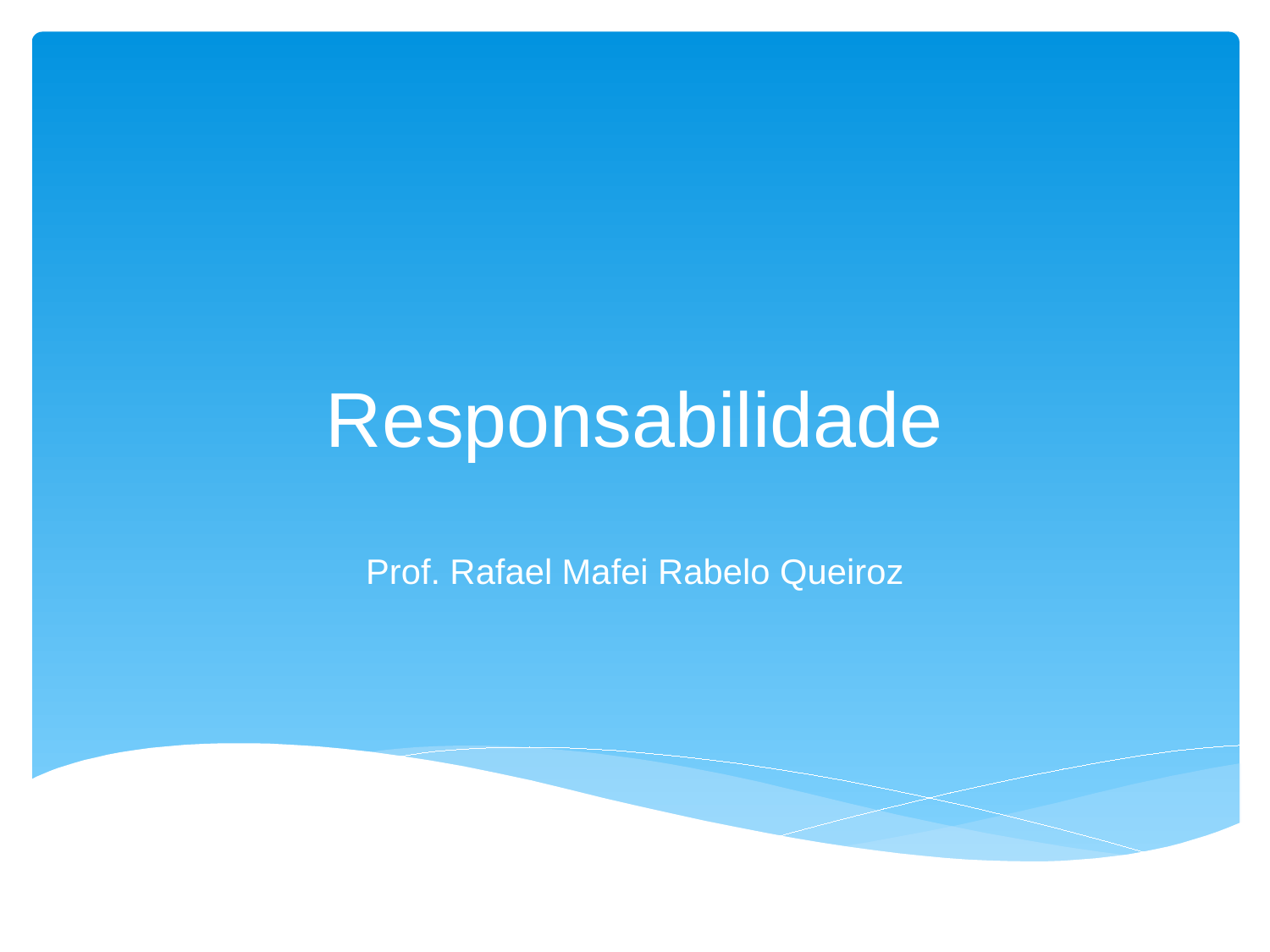

# Responsabilidade

Prof. Rafael Mafei Rabelo Queiroz